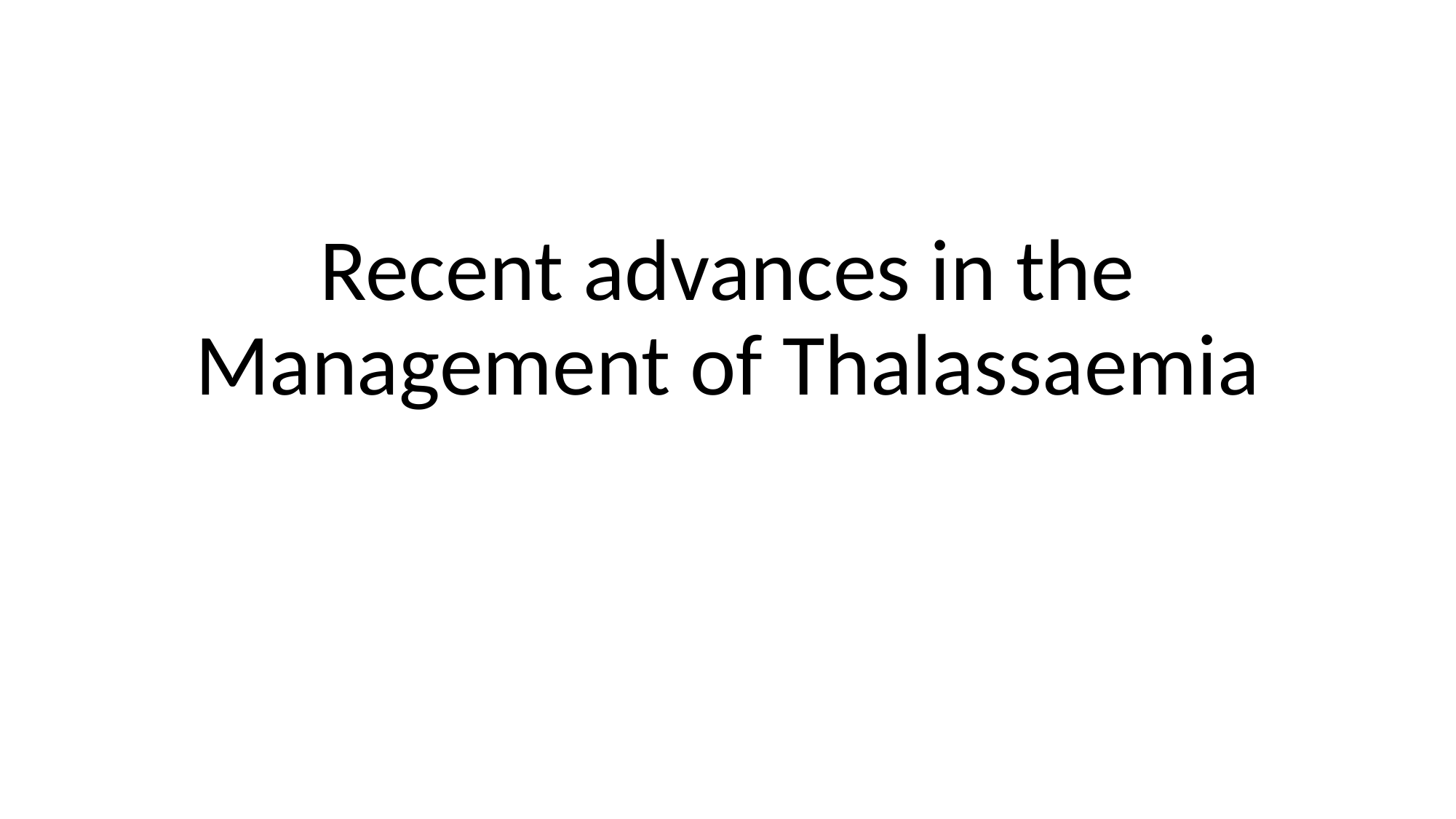

# Recent advances in the Management of Thalassaemia